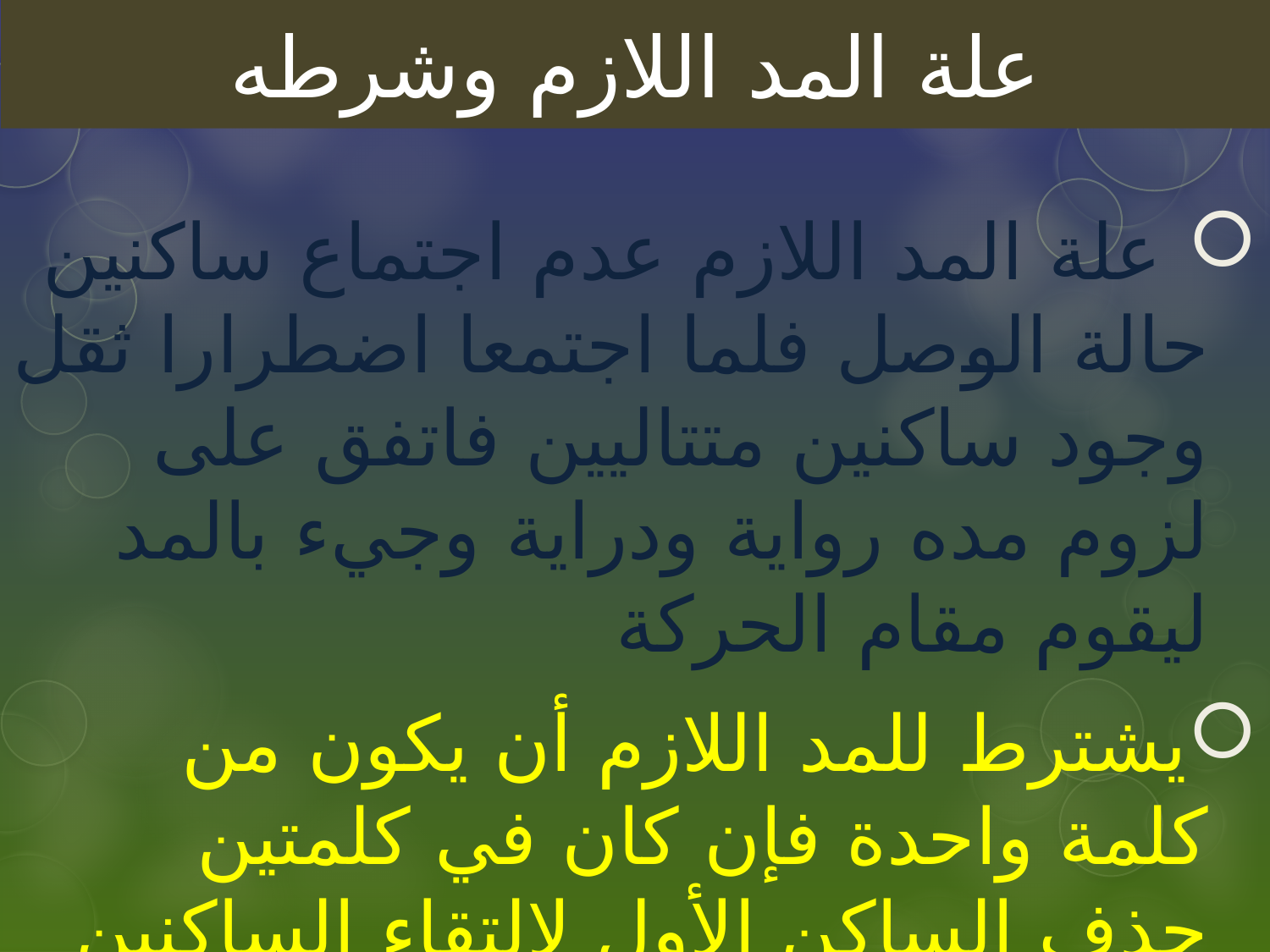

# علة المد اللازم وشرطه
 علة المد اللازم عدم اجتماع ساكنين حالة الوصل فلما اجتمعا اضطرارا ثقل وجود ساكنين متتاليين فاتفق على لزوم مده رواية ودراية وجيء بالمد ليقوم مقام الحركة
يشترط للمد اللازم أن يكون من كلمة واحدة فإن كان في كلمتين حذف الساكن الأول لالتقاء الساكنين على الأصل نحو ( وقالوا اتخذ ، والمقيمي الصلاة )